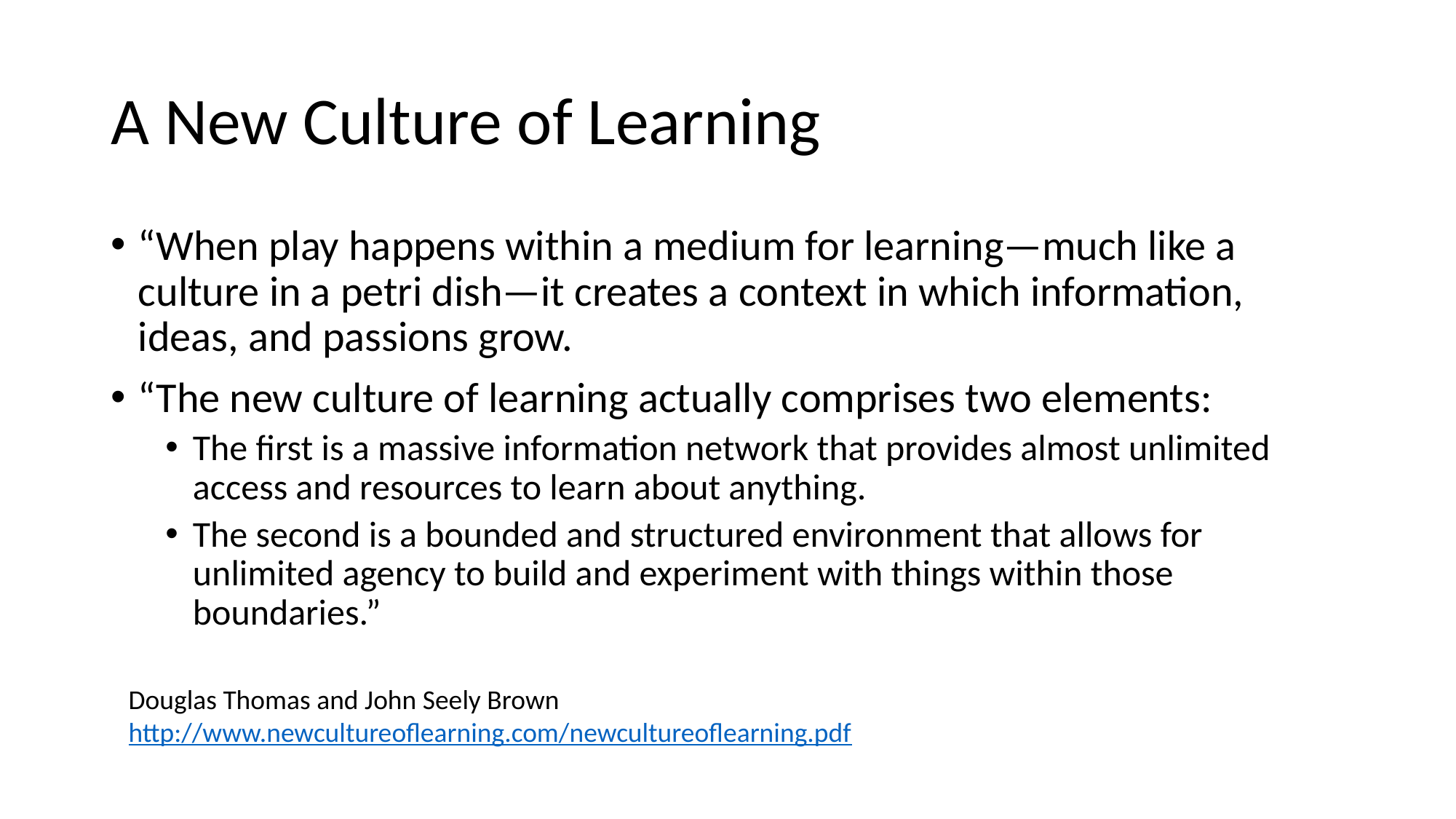

# A New Culture of Learning
“When play happens within a medium for learning—much like a culture in a petri dish—it creates a context in which information, ideas, and passions grow.
“The new culture of learning actually comprises two elements:
The first is a massive information network that provides almost unlimited access and resources to learn about anything.
The second is a bounded and structured environment that allows for unlimited agency to build and experiment with things within those boundaries.”
Douglas Thomas and John Seely Brown http://www.newcultureoflearning.com/newcultureoflearning.pdf